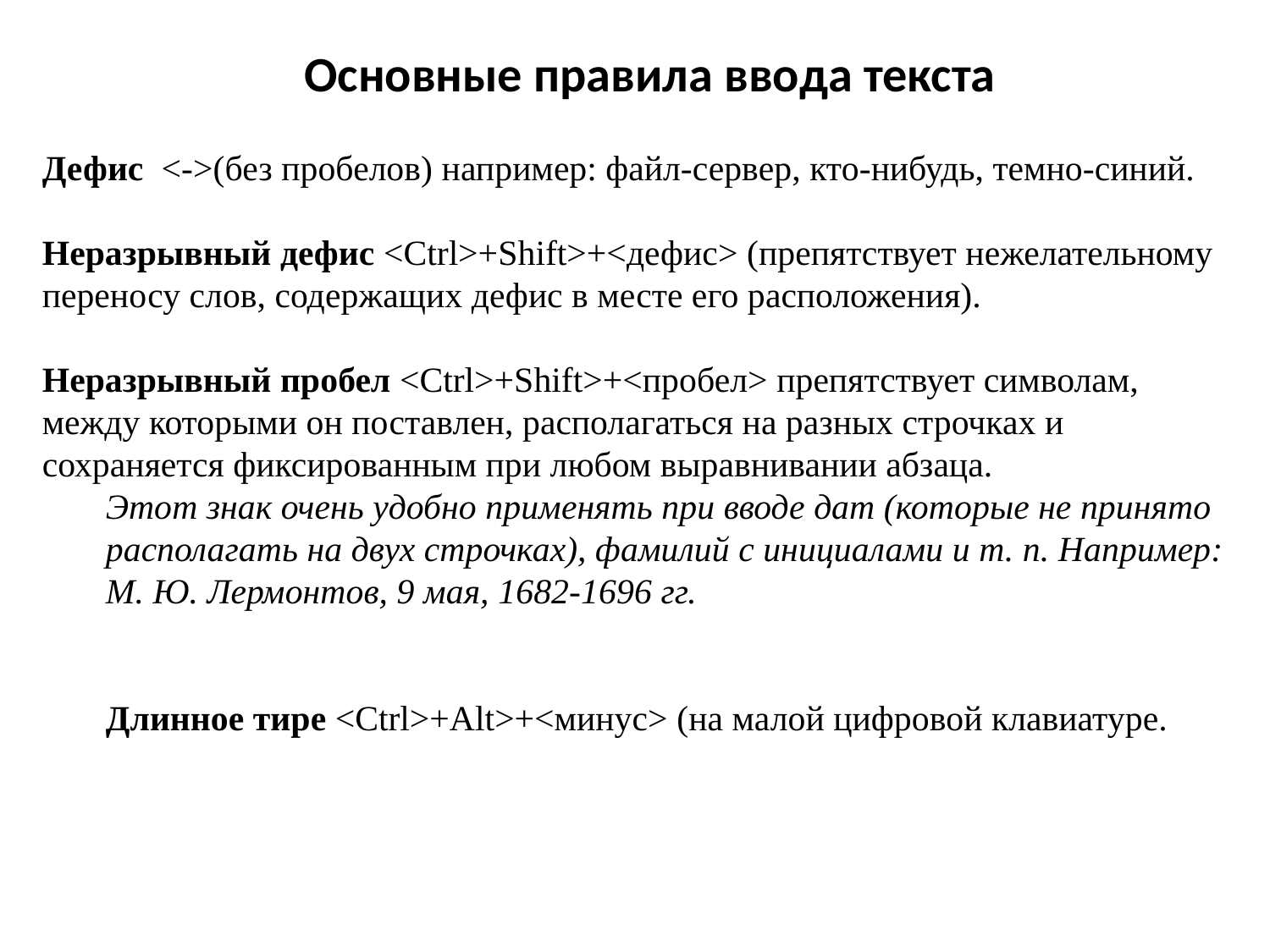

# Основные правила ввода текста
Дефис  <->(без пробелов) например: файл-сервер, кто-нибудь, темно-синий.

Неразрывный дефис <Ctrl>+Shift>+<дефис> (препятствует нежелательному переносу слов, содержащих дефис в месте его расположения).

Неразрывный пробел <Ctrl>+Shift>+<пробел> препятствует символам, между которыми он поставлен, располагаться на разных строчках и сохраняется фиксированным при любом выравнивании абзаца.
Этот знак очень удобно применять при вводе дат (которые не принято располагать на двух строчках), фамилий с инициалами и т. п. Например: М. Ю. Лермонтов, 9 мая, 1682-1696 гг.

Длинное тире <Ctrl>+Alt>+<минус> (на малой цифровой клавиатуре.